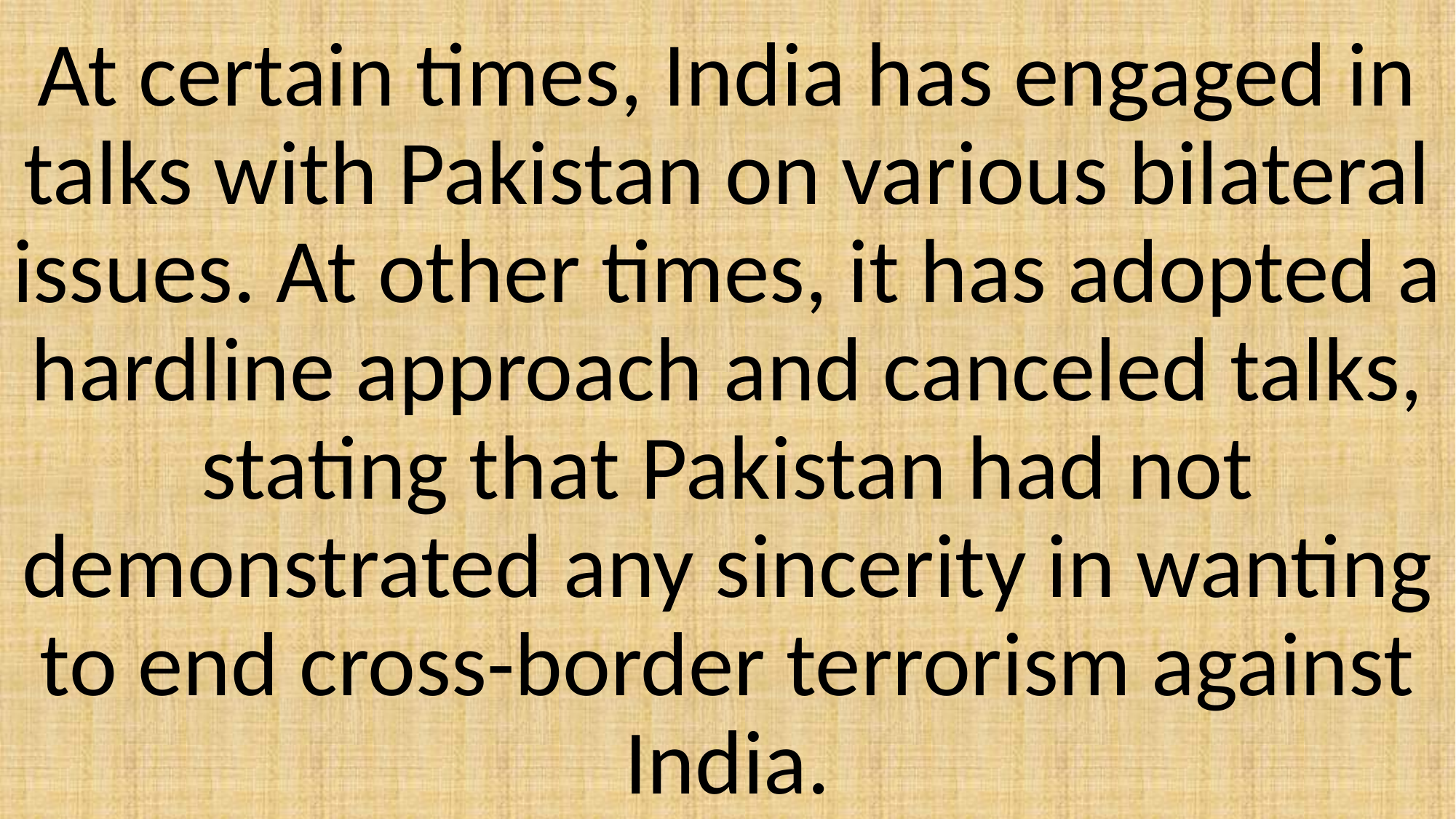

# At certain times, India has engaged in talks with Pakistan on various bilateral issues. At other times, it has adopted a hardline approach and canceled talks, stating that Pakistan had not demonstrated any sincerity in wanting to end cross-border terrorism against India.